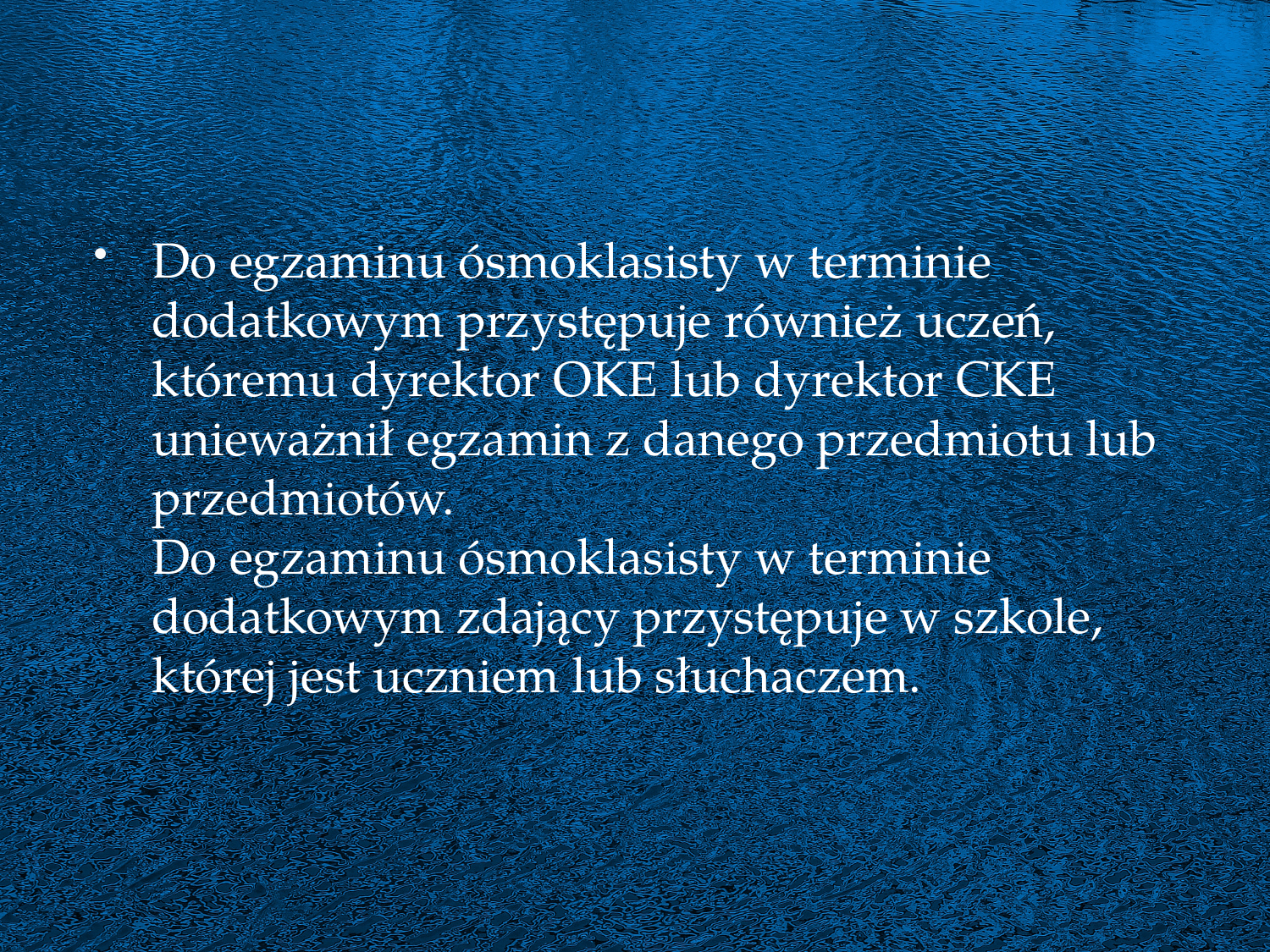

#
Do egzaminu ósmoklasisty w terminie dodatkowym przystępuje również uczeń, któremu dyrektor OKE lub dyrektor CKE unieważnił egzamin z danego przedmiotu lub przedmiotów.
Do egzaminu ósmoklasisty w terminie dodatkowym zdający przystępuje w szkole, której jest uczniem lub słuchaczem.